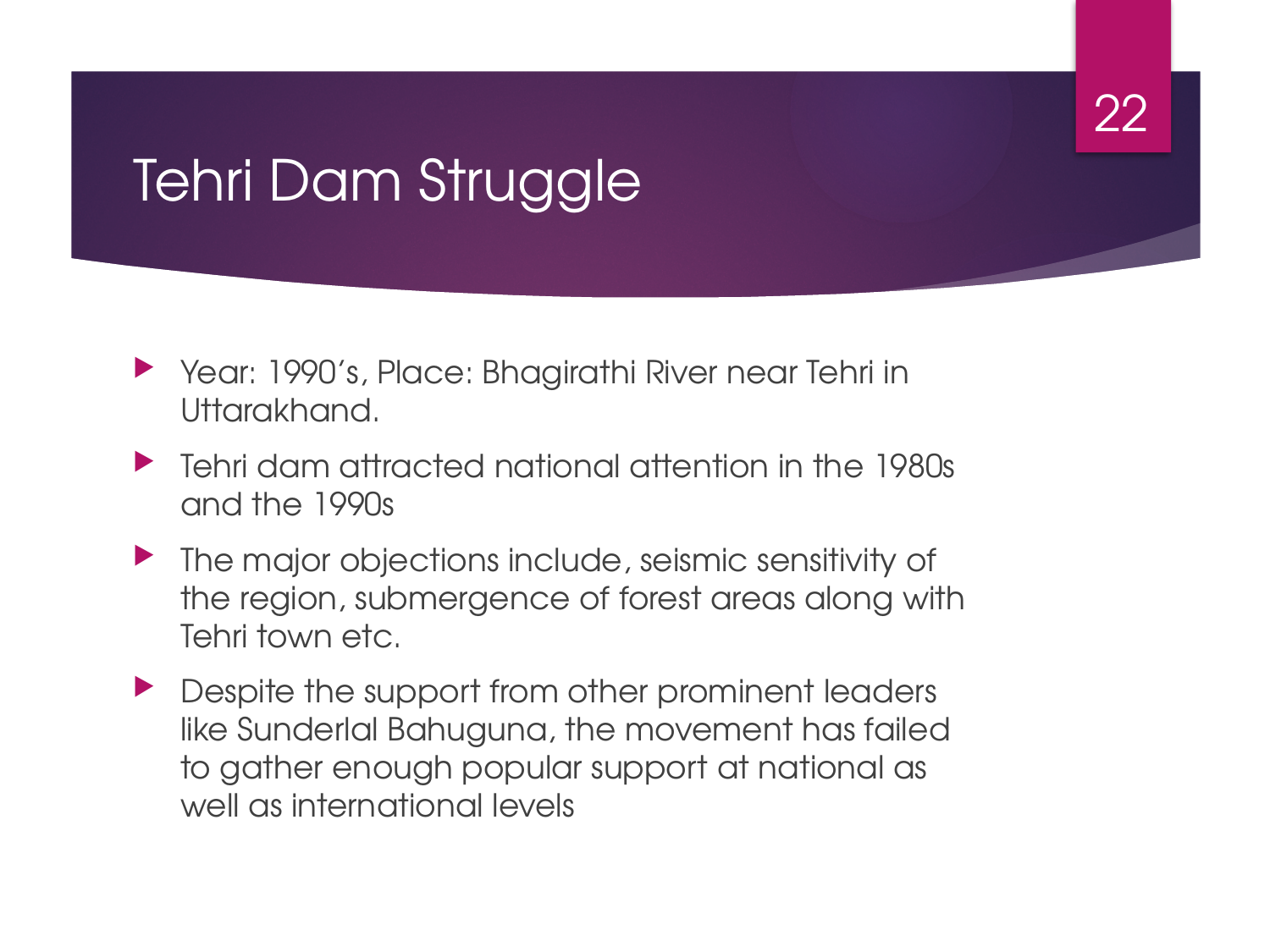

22
# Tehri Dam Struggle
Year: 1990’s, Place: Bhagirathi River near Tehri in Uttarakhand.
Tehri dam attracted national attention in the 1980s and the 1990s
The major objections include, seismic sensitivity of the region, submergence of forest areas along with Tehri town etc.
Despite the support from other prominent leaders like Sunderlal Bahuguna, the movement has failed to gather enough popular support at national as well as international levels